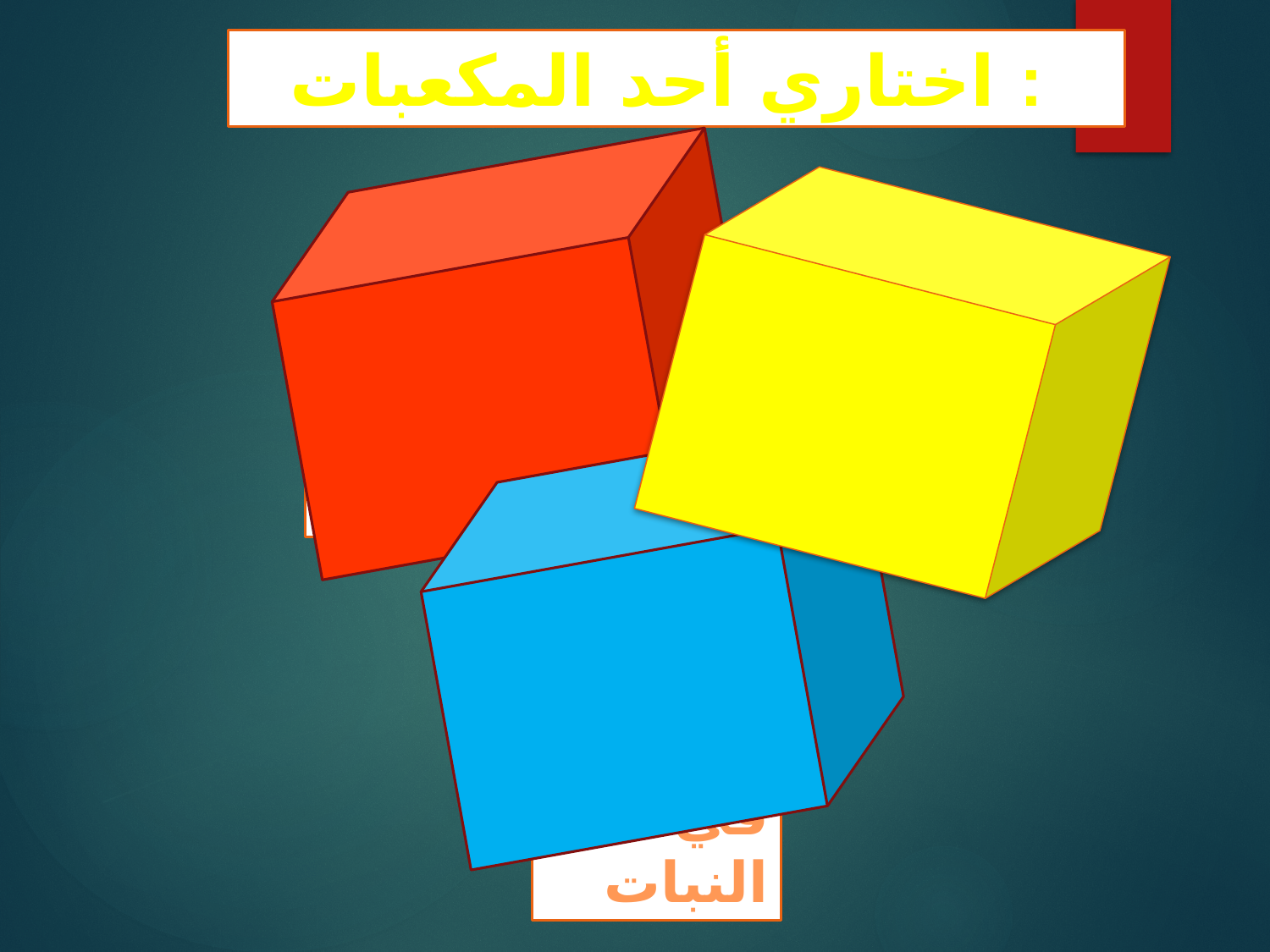

اختاري أحد المكعبات :

ما وظيفة
الأوراق
كيف تتم عملية
البناء الضوئي

ما لأجزاء الثانوية في النبات